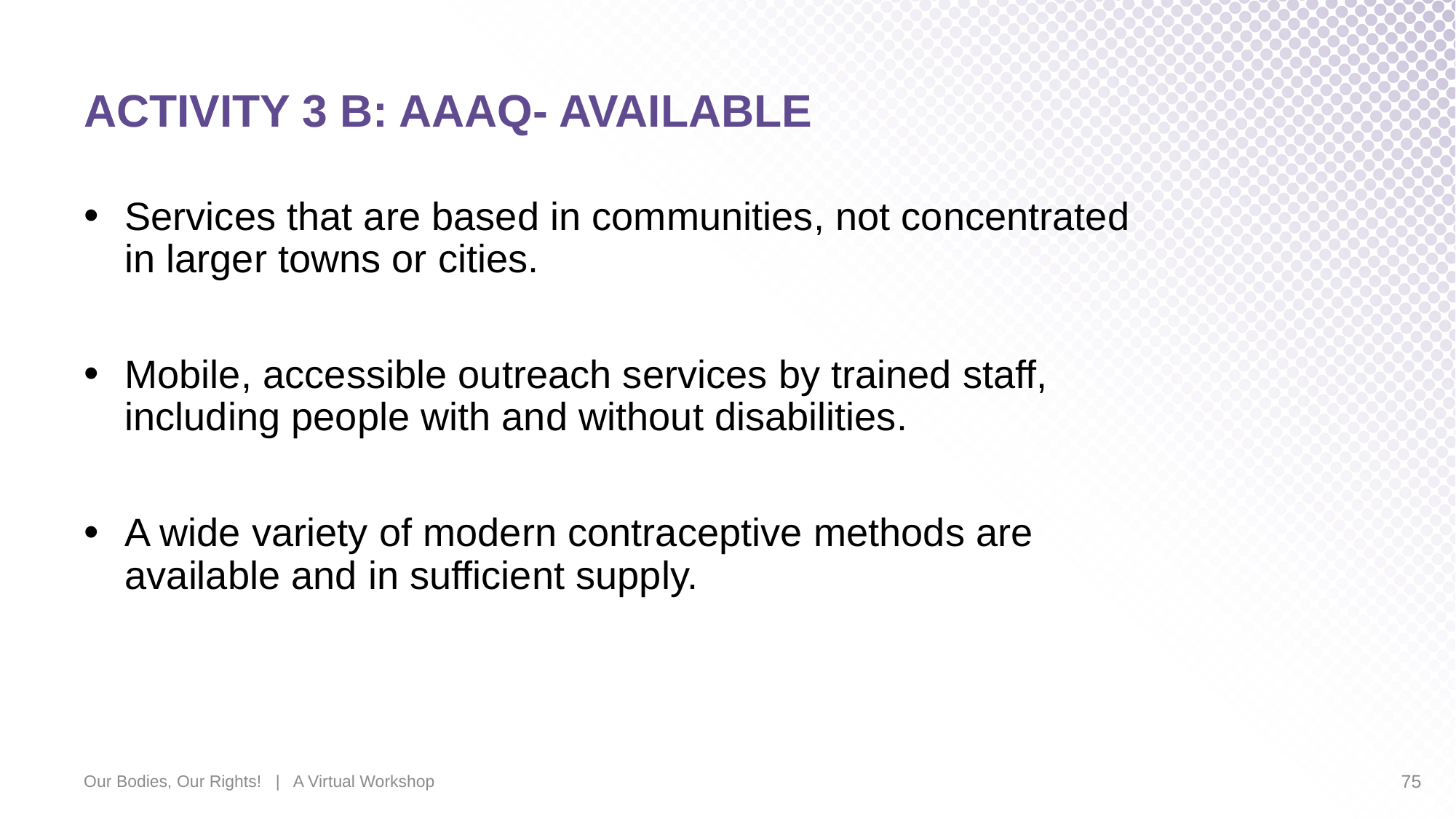

# ACTIVITY 3 B: AAAQ- AVAILABLE
Services that are based in communities, not concentrated
in larger towns or cities.

Mobile, accessible outreach services by trained staff, including people with and without disabilities.

A wide variety of modern contraceptive methods are available and in sufficient supply.
Our Bodies, Our Rights!   |   A Virtual Workshop
75